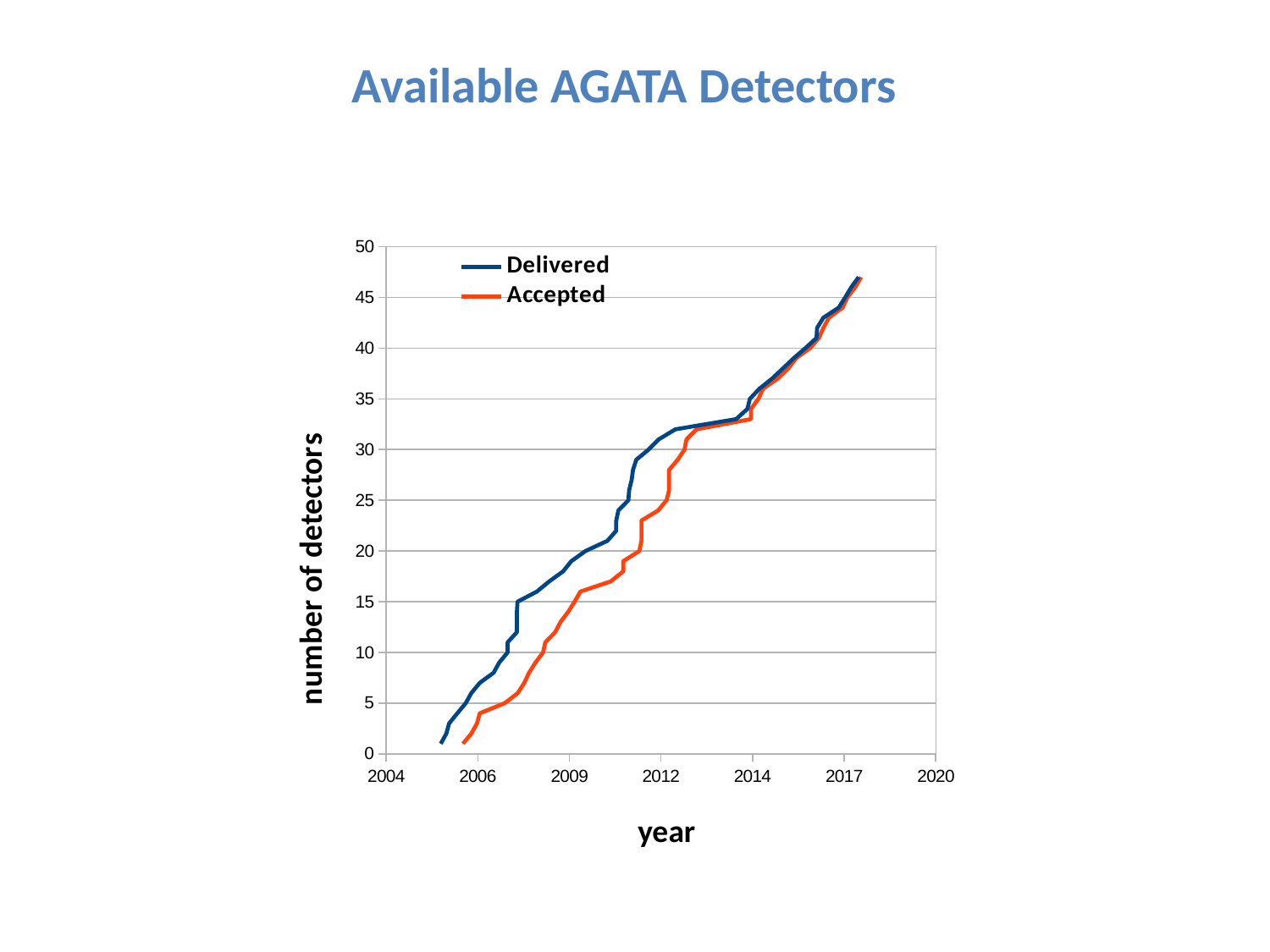

# Available AGATA Detectors

### Chart

| Category | Delivered | Accepted |
|---|---|---|
year